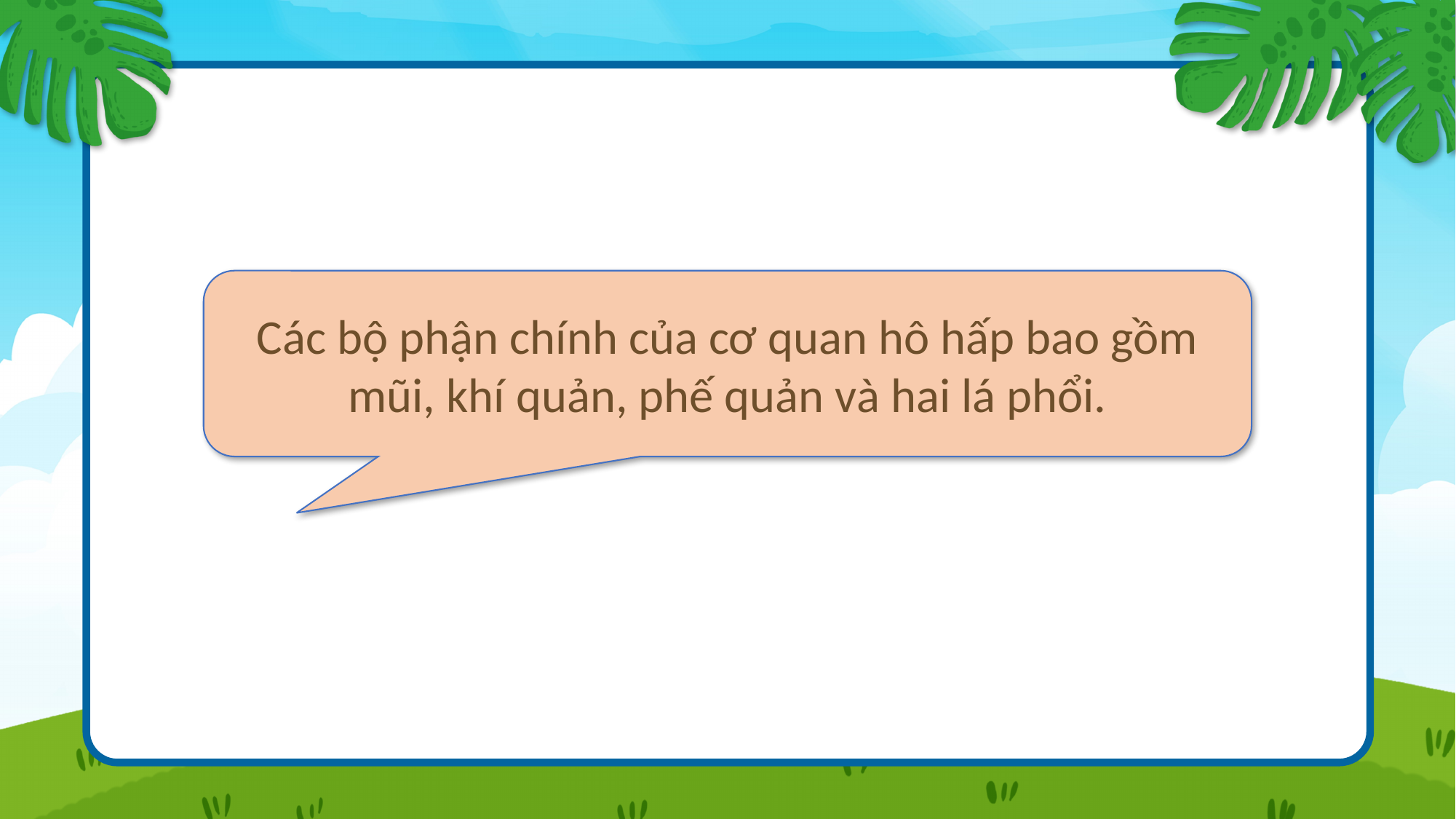

Các bộ phận chính của cơ quan hô hấp bao gồm mũi, khí quản, phế quản và hai lá phổi.